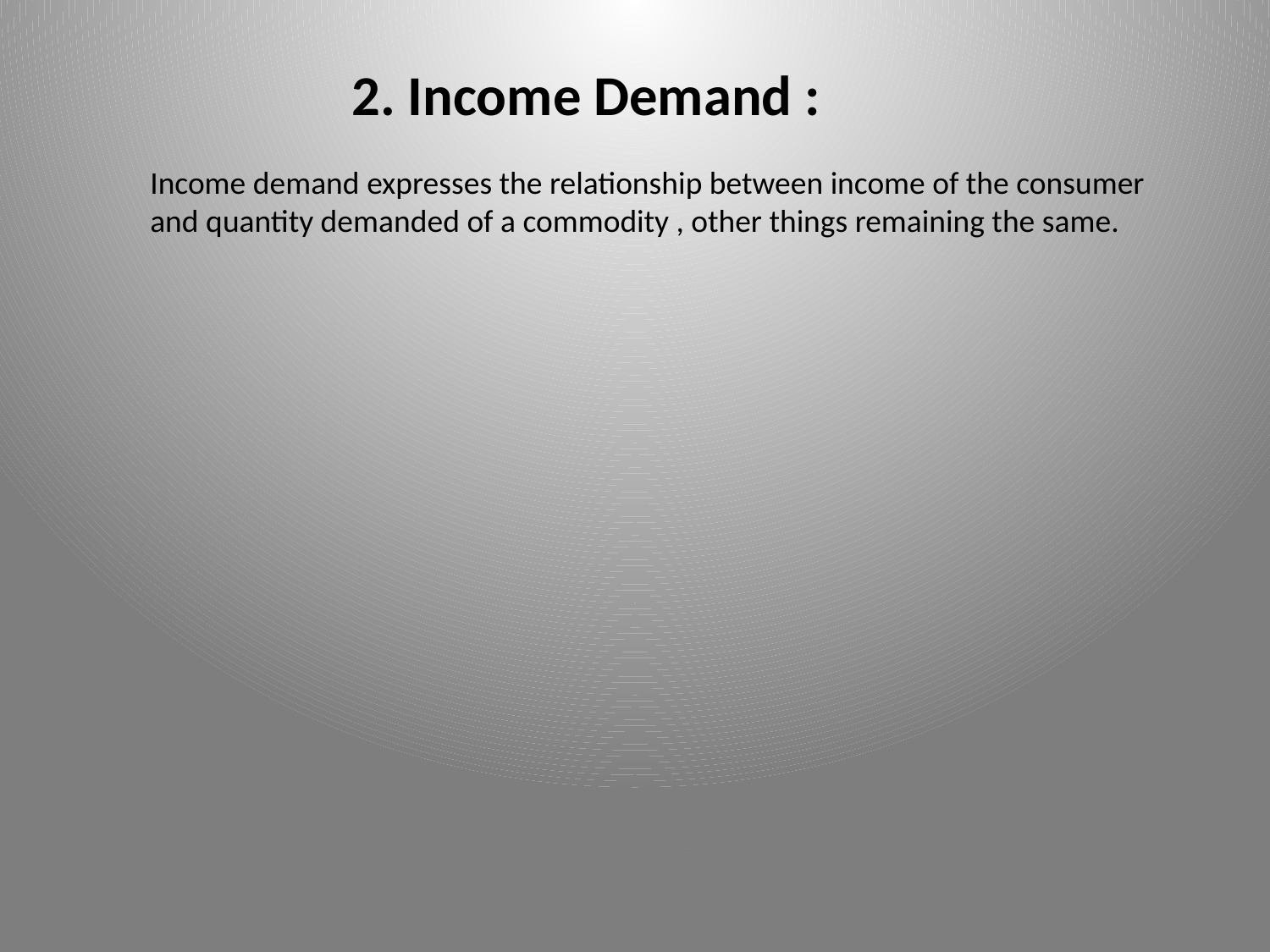

2. Income Demand :
Income demand expresses the relationship between income of the consumer and quantity demanded of a commodity , other things remaining the same.